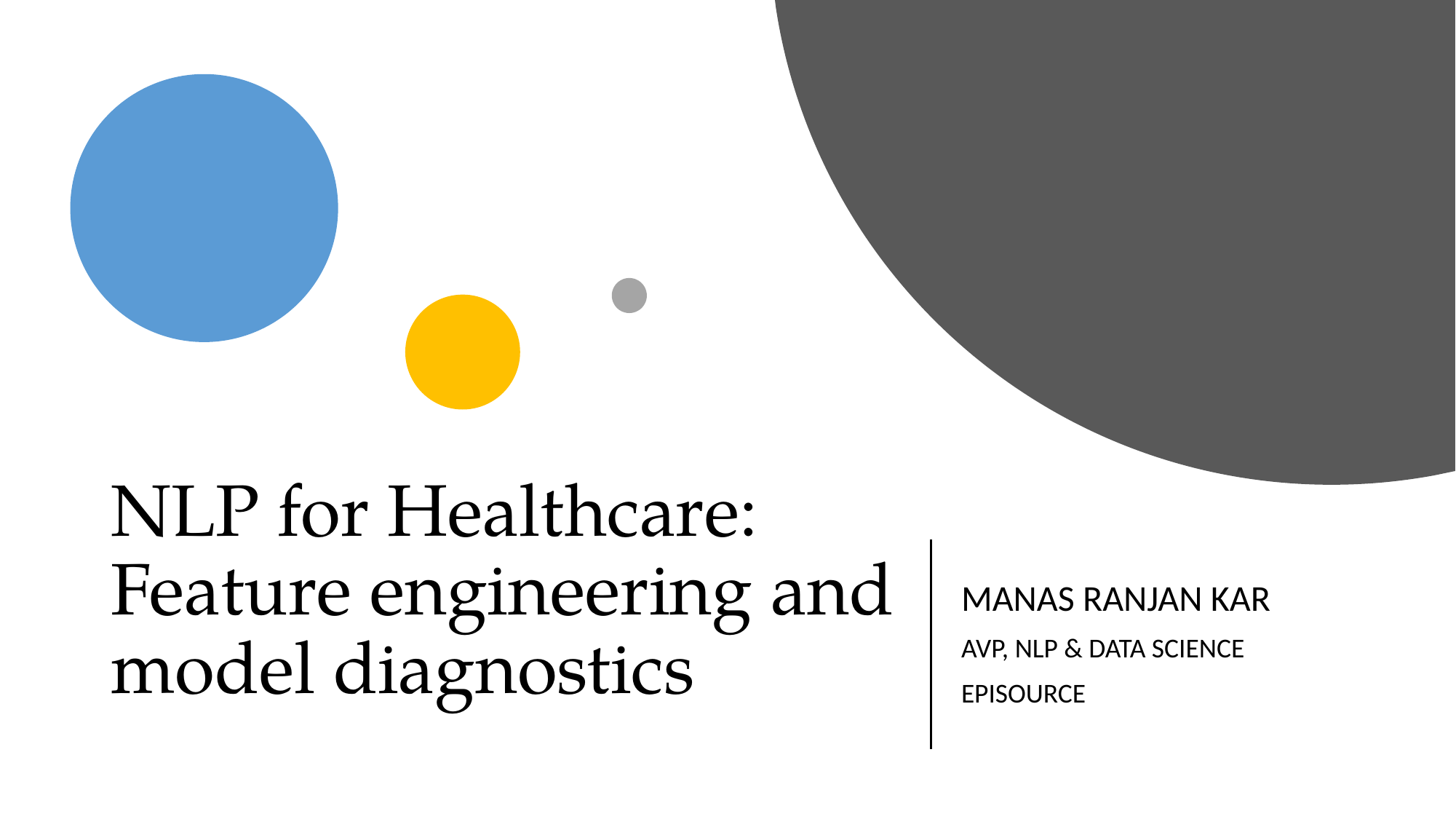

# NLP for Healthcare: Feature engineering and model diagnostics
MANAS RANJAN KAR
AVP, NLP & DATA SCIENCE
EPISOURCE